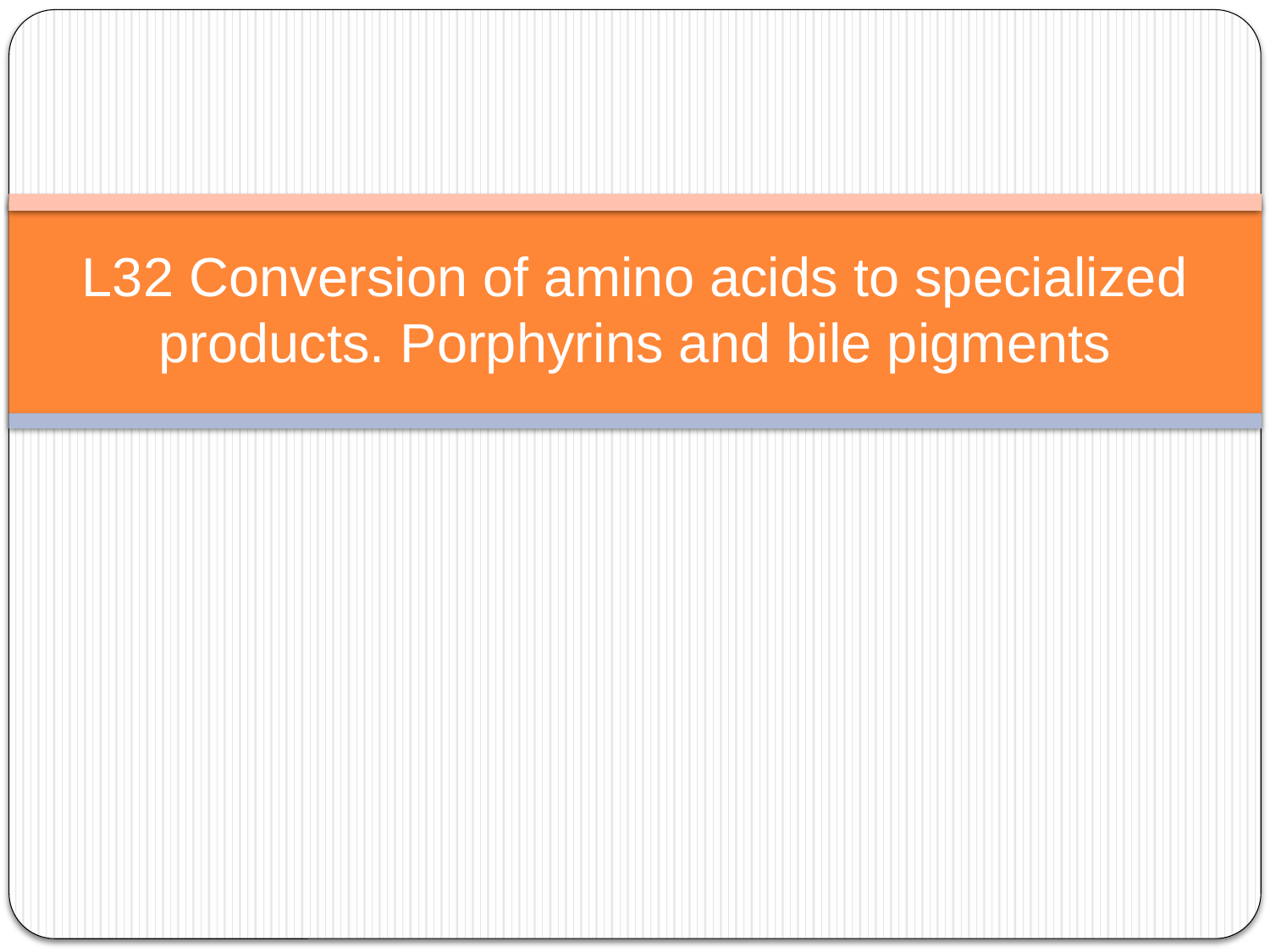

# L32 Conversion of amino acids to specialized products. Porphyrins and bile pigments